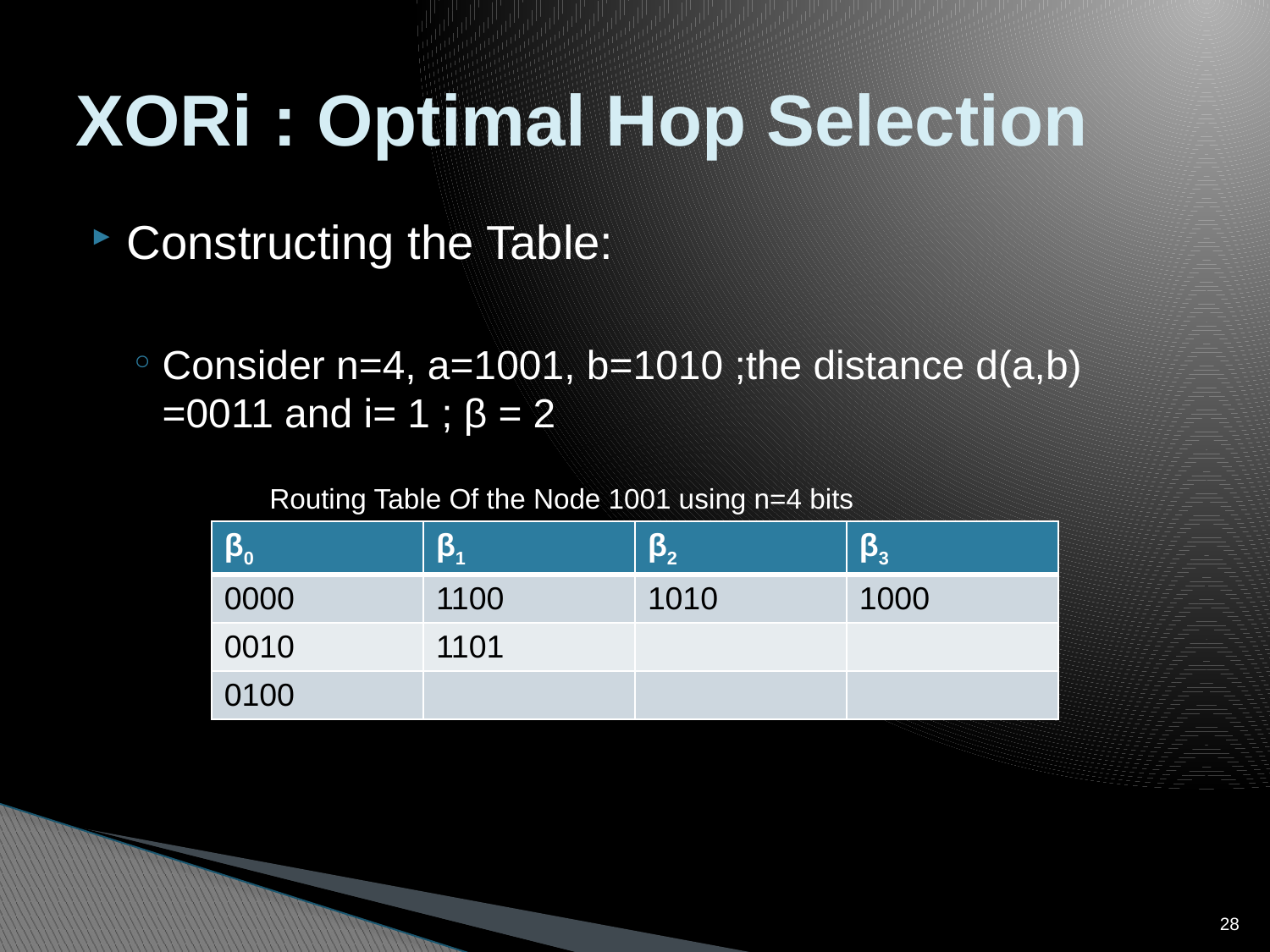

# XORi : Optimal Hop Selection
Constructing the Table:

Consider n=4, a=1001, b=1010 ;the distance d(a,b) =0011 and i= 1 ; β = 2
Routing Table Of the Node 1001 using n=4 bits
| β0 | β1 | β2 | β3 |
| --- | --- | --- | --- |
| 0000 | 1100 | 1010 | 1000 |
| 0010 | 1101 |  |  |
| 0100 |  |  |  |
28